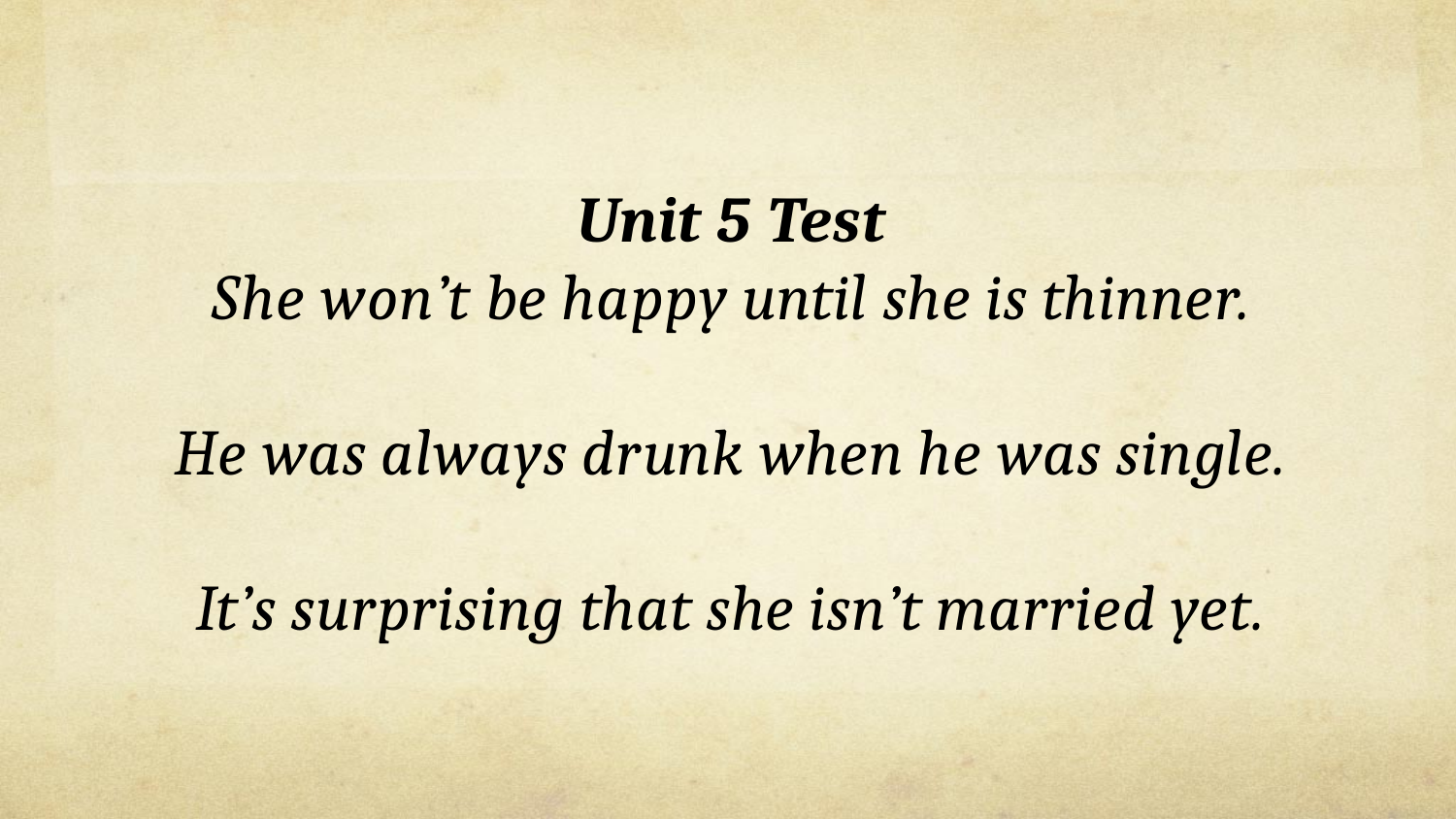

Unit 5 Test
She won’t be happy until she is thinner.

He was always drunk when he was single.

It’s surprising that she isn’t married yet.